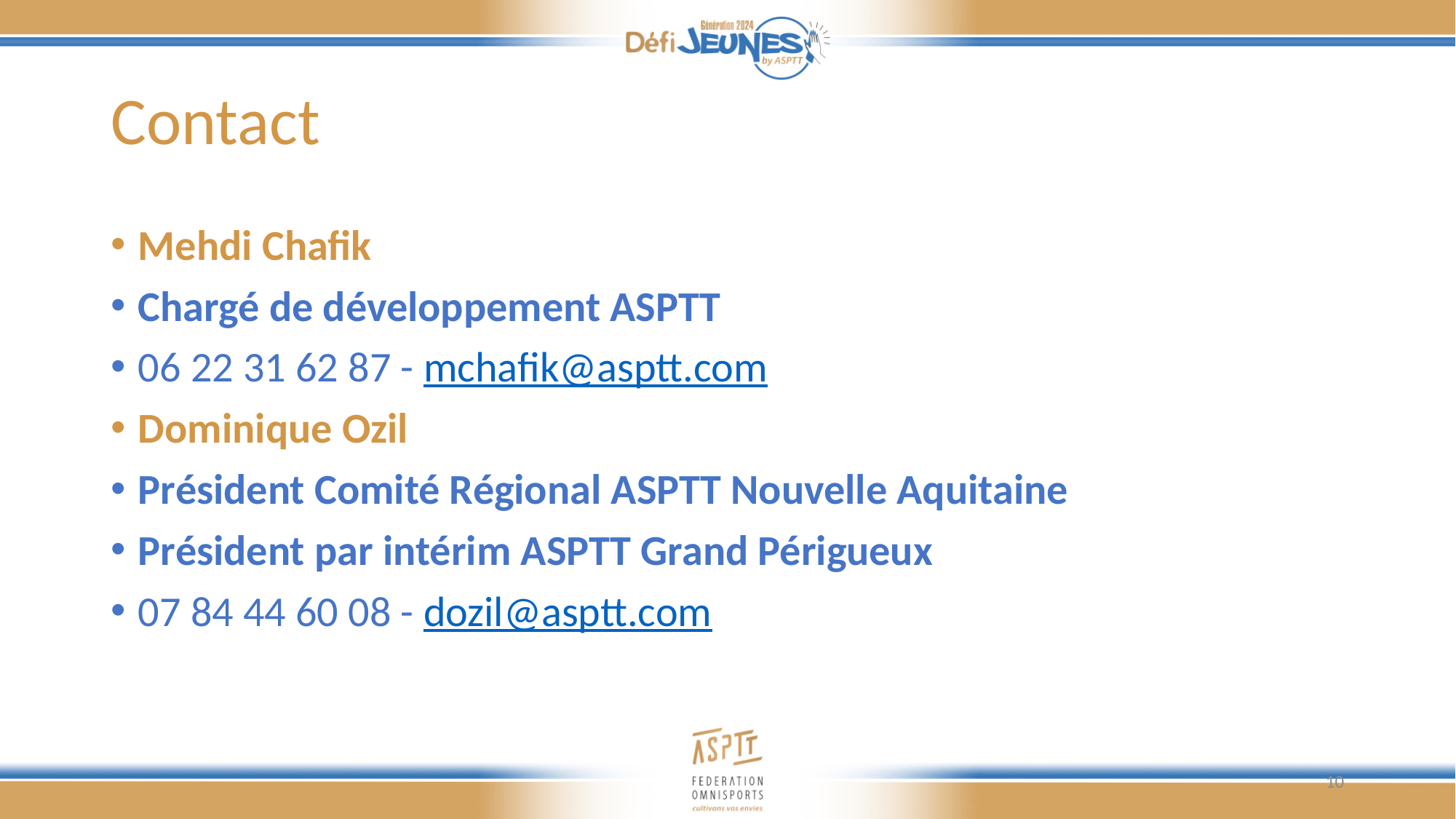

# Contact
Mehdi Chafik
Chargé de développement ASPTT
06 22 31 62 87 - mchafik@asptt.com
Dominique Ozil
Président Comité Régional ASPTT Nouvelle Aquitaine
Président par intérim ASPTT Grand Périgueux
07 84 44 60 08 - dozil@asptt.com

10